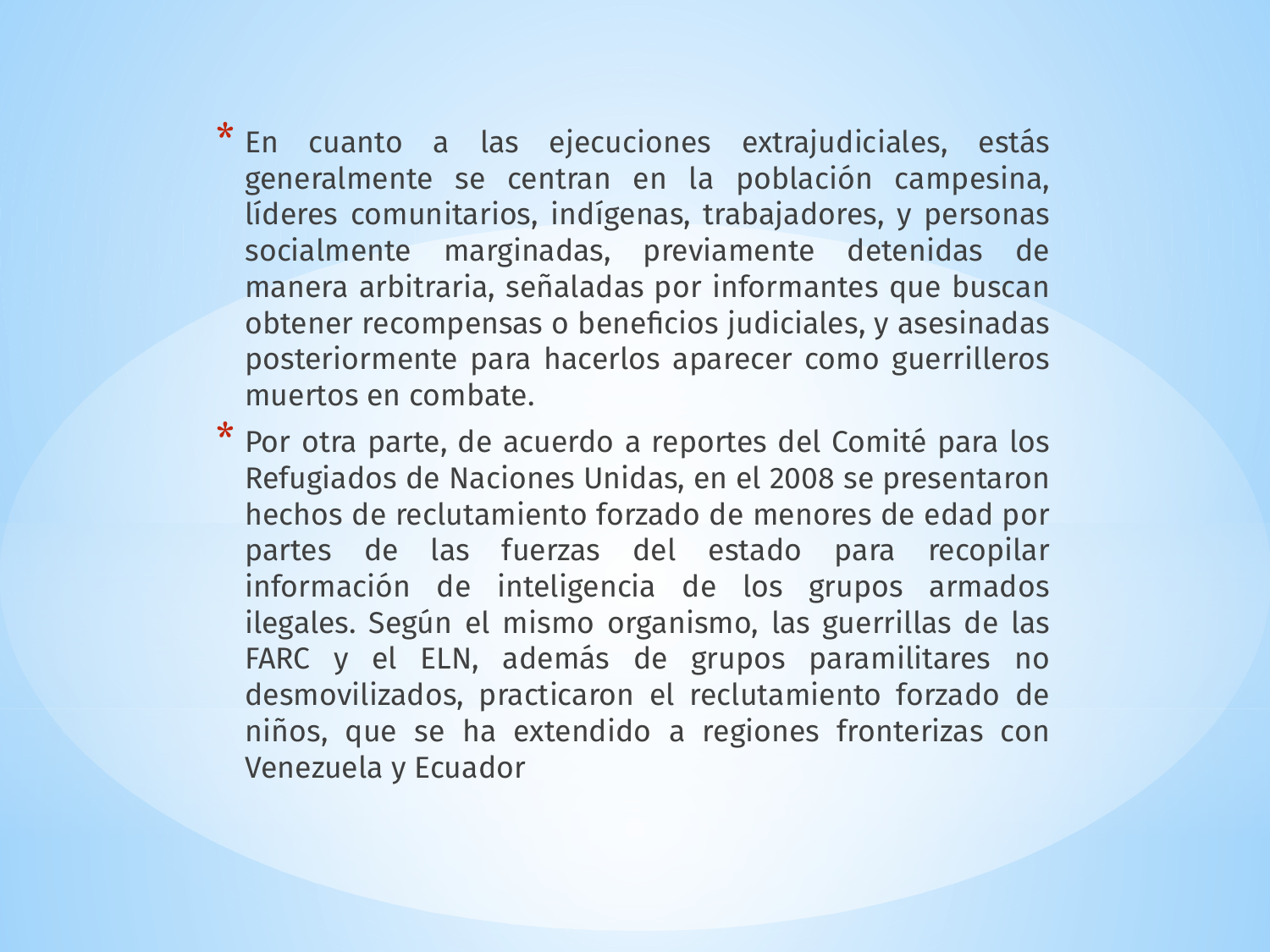

En cuanto a las ejecuciones extrajudiciales, estás generalmente se centran en la población campesina, líderes comunitarios, indígenas, trabajadores, y personas socialmente marginadas, previamente detenidas de manera arbitraria, señaladas por informantes que buscan obtener recompensas o beneficios judiciales, y asesinadas posteriormente para hacerlos aparecer como guerrilleros muertos en combate.
Por otra parte, de acuerdo a reportes del Comité para los Refugiados de Naciones Unidas, en el 2008 se presentaron hechos de reclutamiento forzado de menores de edad por partes de las fuerzas del estado para recopilar información de inteligencia de los grupos armados ilegales. Según el mismo organismo, las guerrillas de las FARC y el ELN, además de grupos paramilitares no desmovilizados, practicaron el reclutamiento forzado de niños, que se ha extendido a regiones fronterizas con Venezuela y Ecuador

#